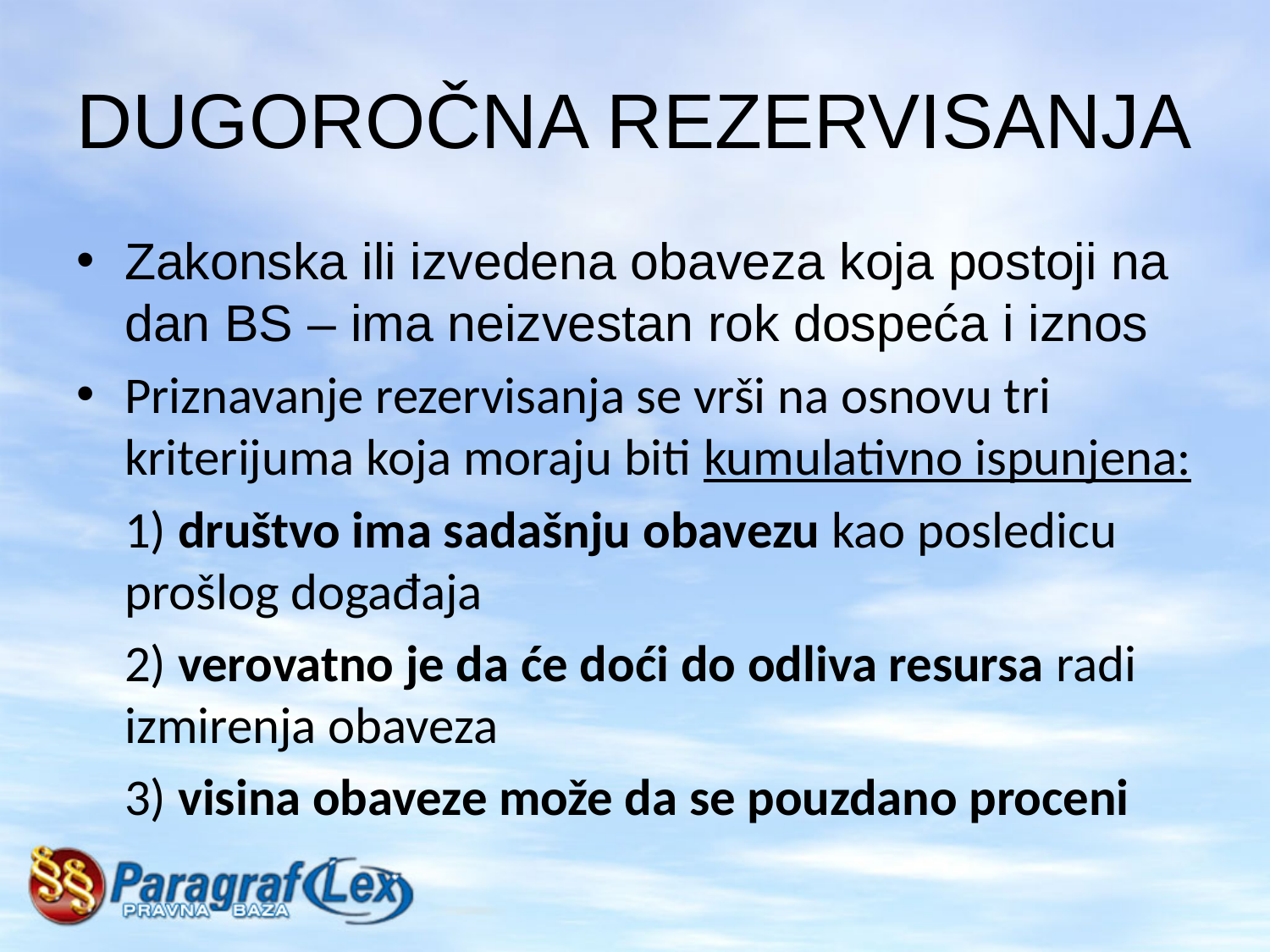

# DUGOROČNA REZERVISANJA
Zakonska ili izvedena obaveza koja postoji na dan BS – ima neizvestan rok dospeća i iznos
Priznavanje rezervisanja se vrši na osnovu tri kriterijuma koja moraju biti kumulativno ispunjena:
	1) društvo ima sadašnju obavezu kao posledicu prošlog događaja
	2) verovatno je da će doći do odliva resursa radi izmirenja obaveza
	3) visina obaveze može da se pouzdano proceni